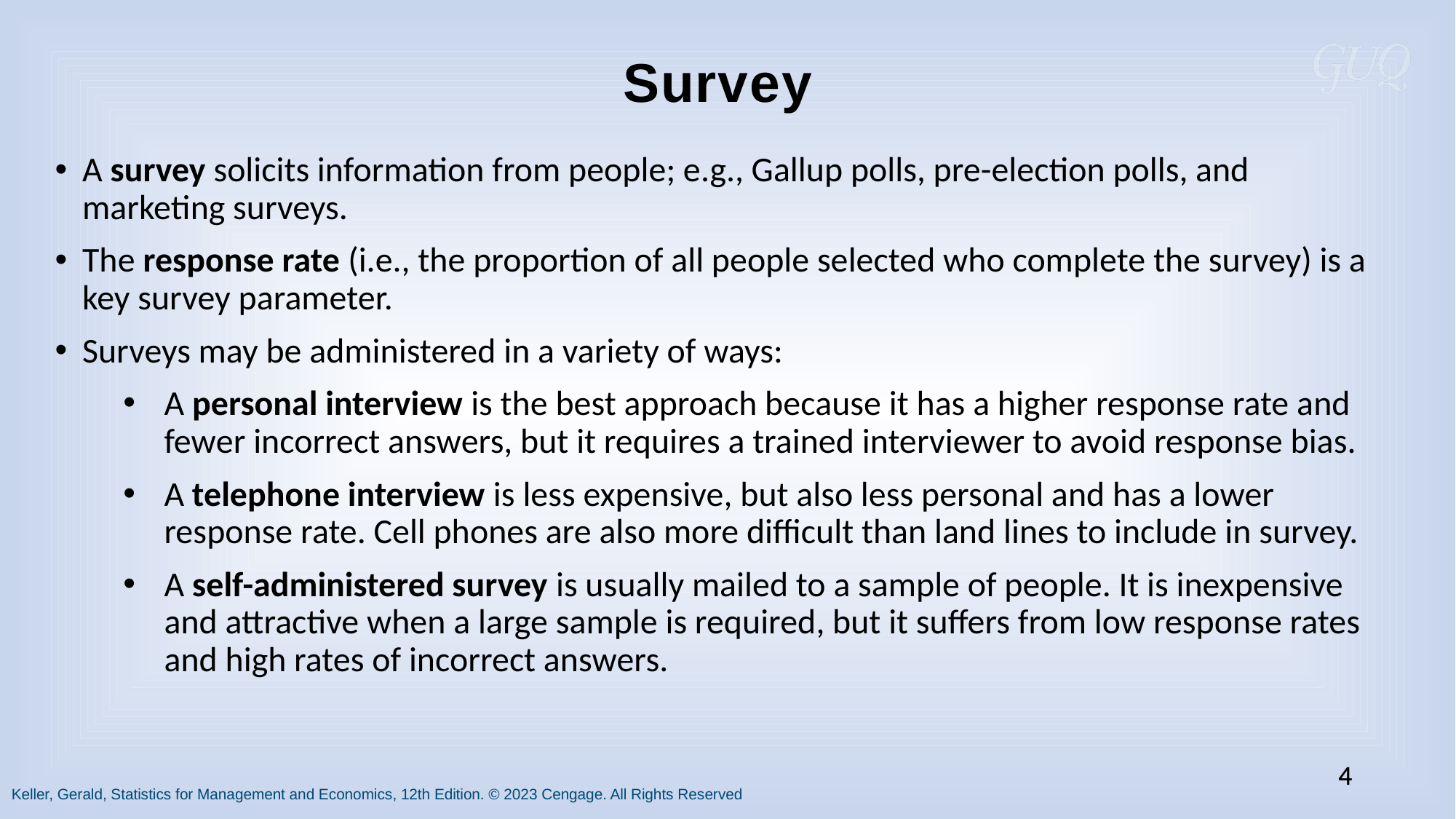

Survey
A survey solicits information from people; e.g., Gallup polls, pre-election polls, and marketing surveys.
The response rate (i.e., the proportion of all people selected who complete the survey) is a key survey parameter.
Surveys may be administered in a variety of ways:
A personal interview is the best approach because it has a higher response rate and fewer incorrect answers, but it requires a trained interviewer to avoid response bias.
A telephone interview is less expensive, but also less personal and has a lower response rate. Cell phones are also more difficult than land lines to include in survey.
A self-administered survey is usually mailed to a sample of people. It is inexpensive and attractive when a large sample is required, but it suffers from low response rates and high rates of incorrect answers.